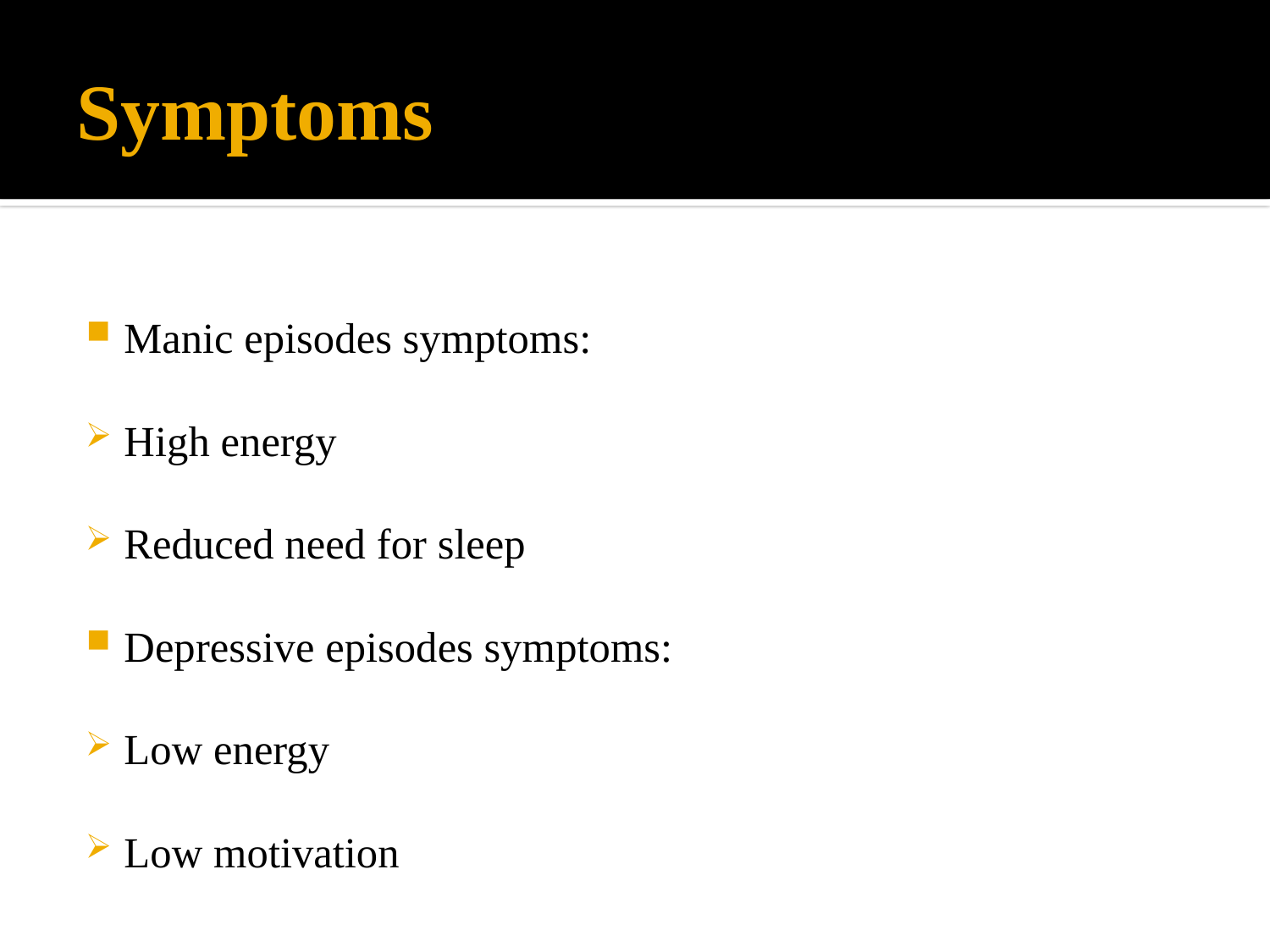

# Symptoms
Manic episodes symptoms:
High energy
Reduced need for sleep
Depressive episodes symptoms:
Low energy
Low motivation